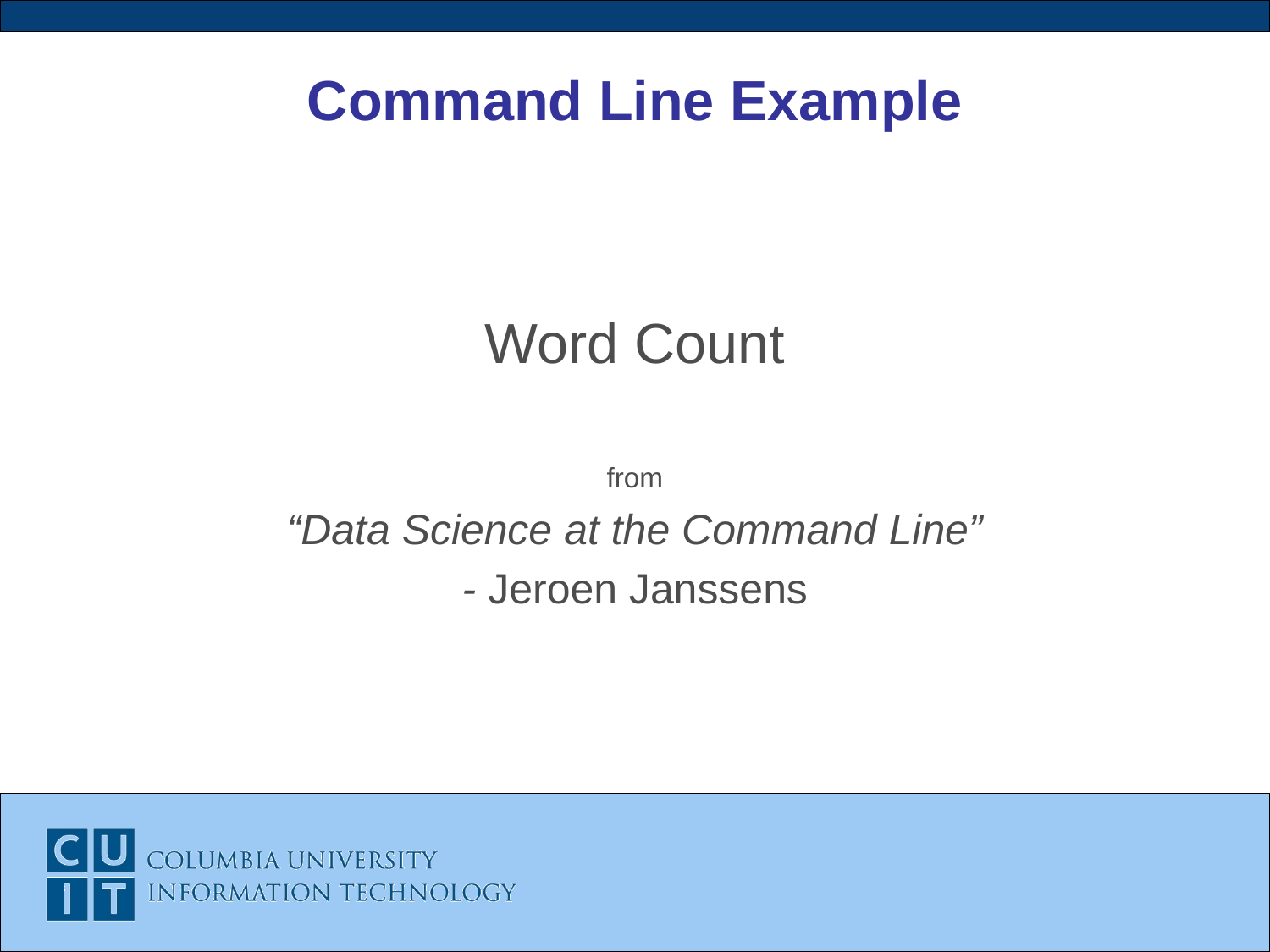

# Command Line Example

Word Count

from
“Data Science at the Command Line”
- Jeroen Janssens